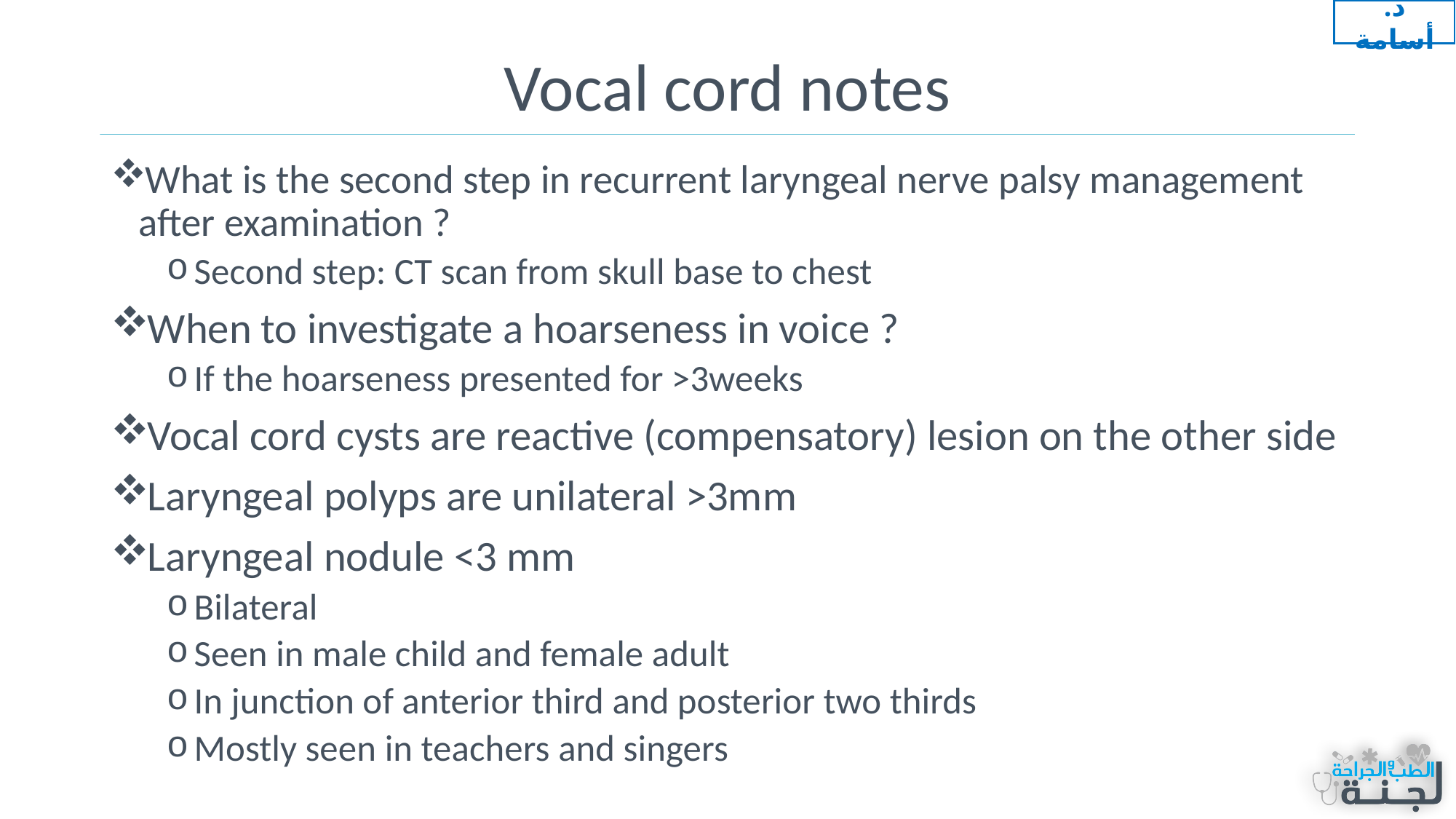

د. أسامة
# Vocal cord notes
What is the second step in recurrent laryngeal nerve palsy management after examination ?
Second step: CT scan from skull base to chest
When to investigate a hoarseness in voice ?
If the hoarseness presented for >3weeks
Vocal cord cysts are reactive (compensatory) lesion on the other side
Laryngeal polyps are unilateral >3mm
Laryngeal nodule <3 mm
Bilateral
Seen in male child and female adult
In junction of anterior third and posterior two thirds
Mostly seen in teachers and singers